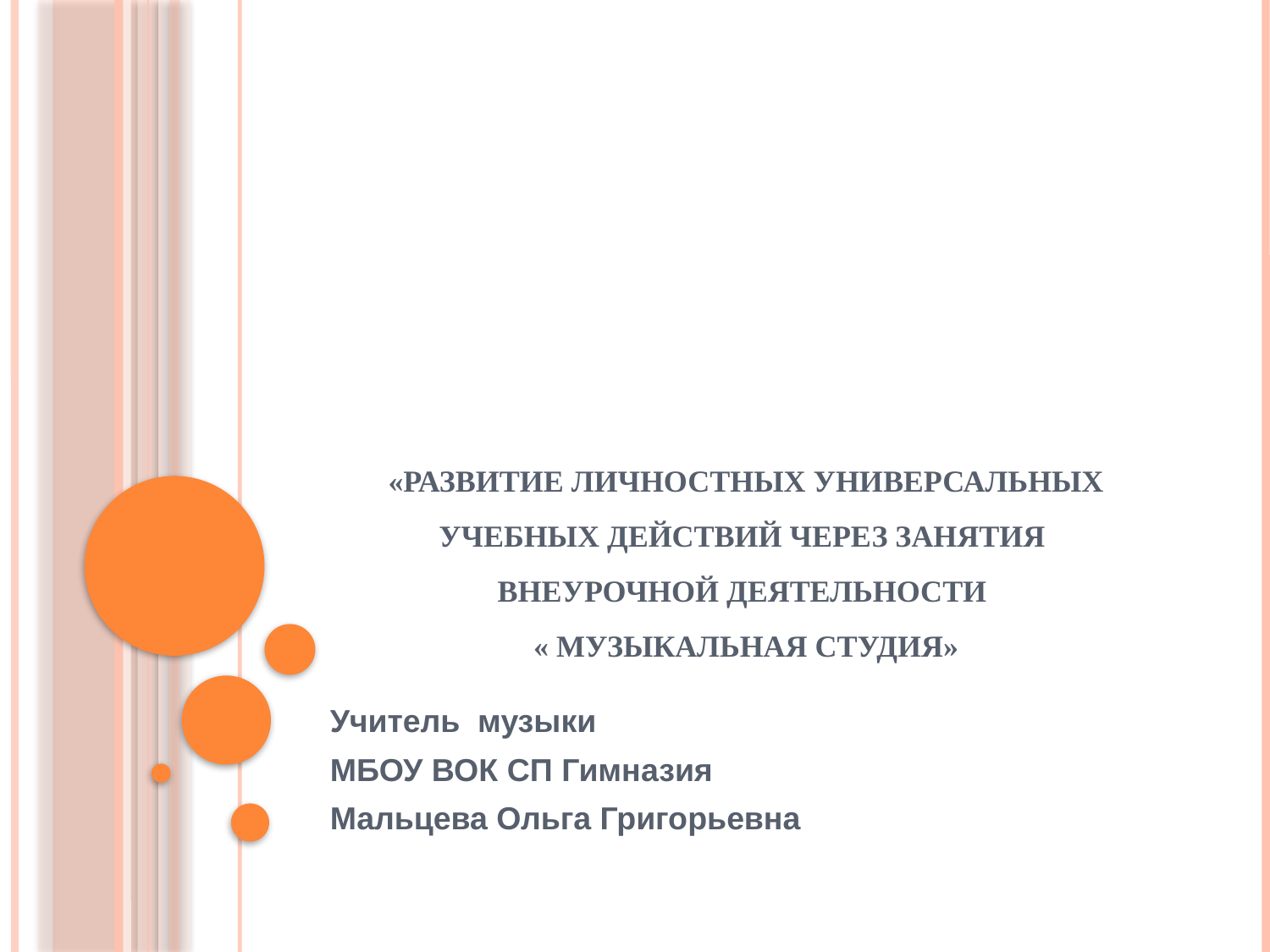

# «Развитие личностных Универсальных учебных действий через занятия  внеурочной деятельности « Музыкальная студия»
Учитель  музыки
МБОУ ВОК СП Гимназия
Мальцева Ольга Григорьевна